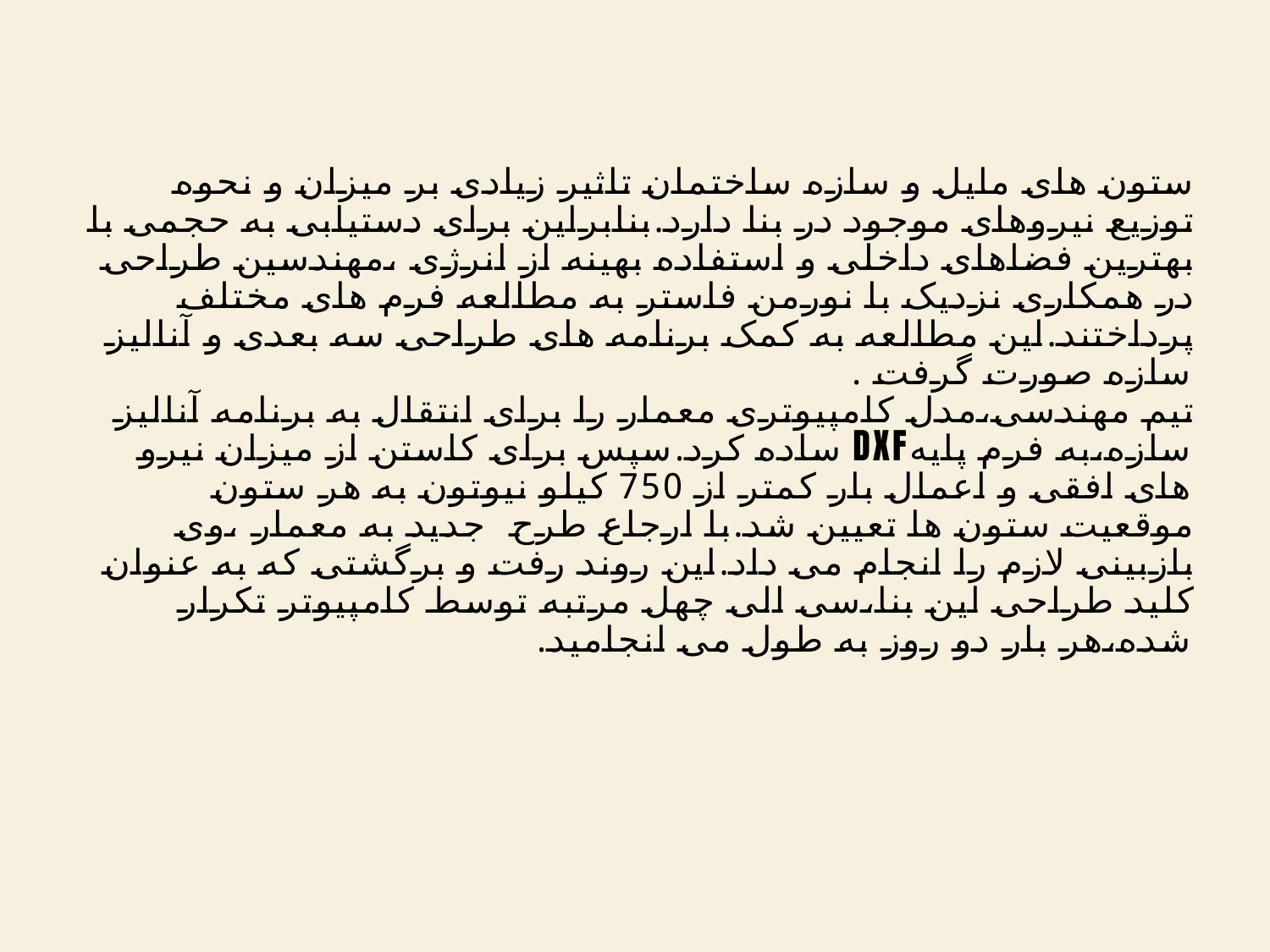

# ستون های مایل و سازه ساختمان تاثیر زیادی بر میزان و نحوه توزیع نیروهای موجود در بنا دارد.بنابراین برای دستیابی به حجمی با بهترین فضاهای داخلی و استفاده بهینه از انرژی ،مهندسین طراحی در همکاری نزدیک با نورمن فاستر به مطالعه فرم های مختلف پرداختند.این مطالعه به کمک برنامه های طراحی سه بعدی و آنالیز سازه صورت گرفت . تیم مهندسی،مدل کامپیوتری معمار را برای انتقال به برنامه آنالیز سازه،به فرم پایهDXF ساده کرد.سپس برای کاستن از میزان نیرو های افقی و اعمال بار کمتر از 750 کیلو نیوتون به هر ستون موقعیت ستون ها تعیین شد.با ارجاع طرح  جدید به معمار ،وی بازبینی لازم را انجام می داد.این روند رفت و برگشتی که به عنوان کلید طراحی این بنا،سی الی چهل مرتبه توسط کامپیوتر تکرار شده،هر بار دو روز به طول می انجامید.